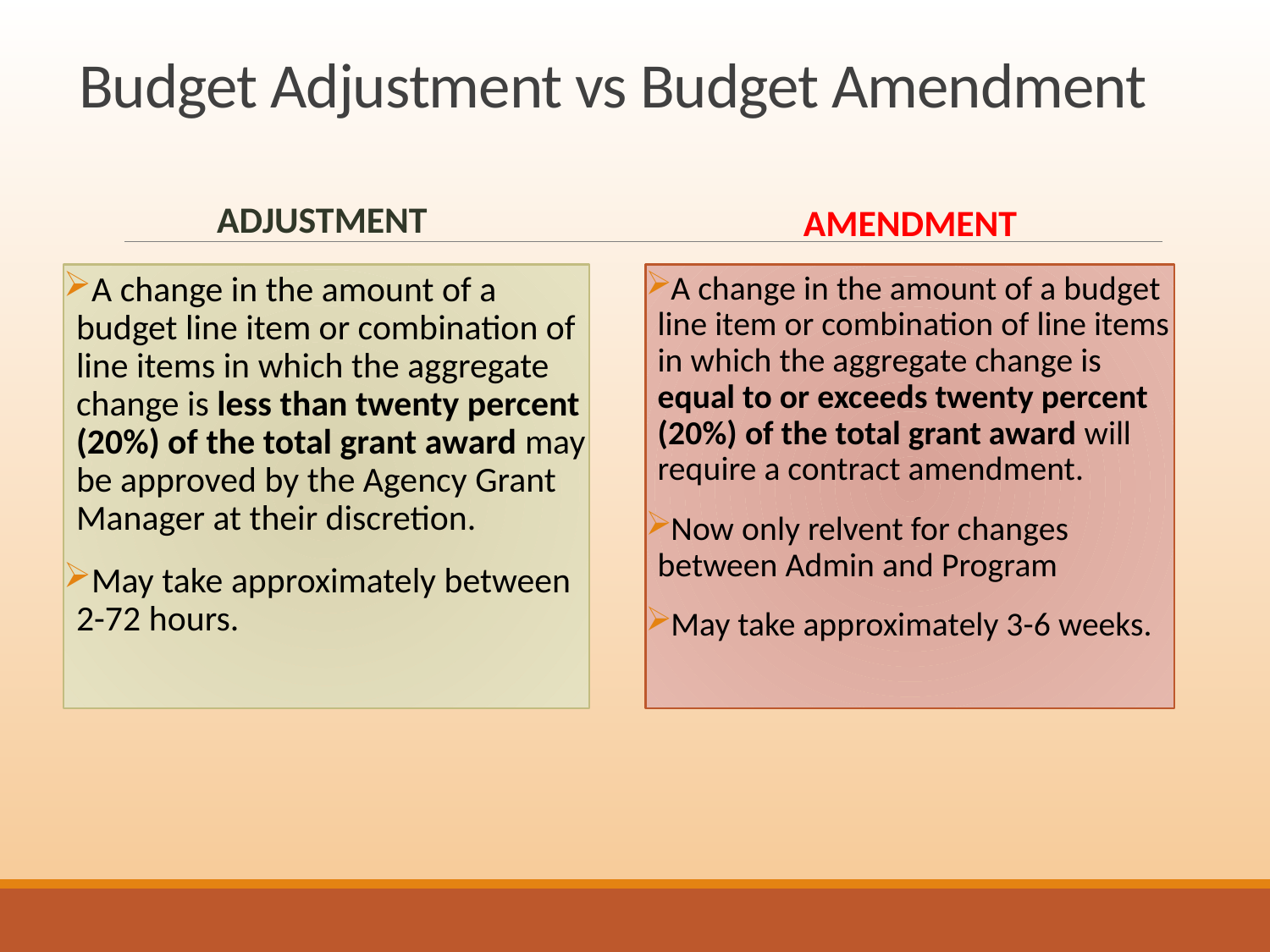

# Budget Adjustment vs Budget Amendment
Adjustment
Amendment
A change in the amount of a budget line item or combination of line items in which the aggregate change is less than twenty percent (20%) of the total grant award may be approved by the Agency Grant Manager at their discretion.
May take approximately between 2-72 hours.
A change in the amount of a budget line item or combination of line items in which the aggregate change is equal to or exceeds twenty percent (20%) of the total grant award will require a contract amendment.
Now only relvent for changes between Admin and Program
May take approximately 3-6 weeks.